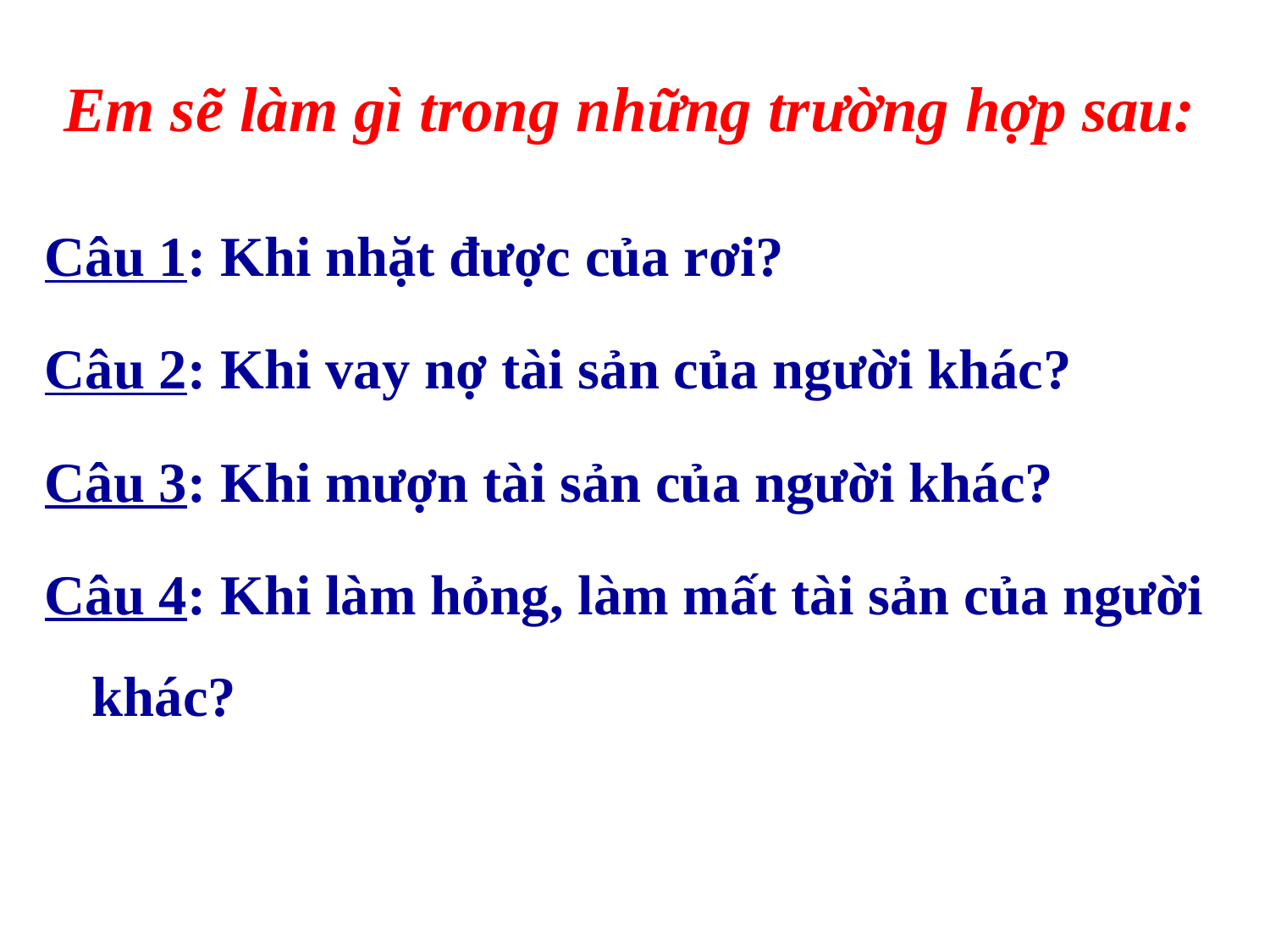

# Em sẽ làm gì trong những trường hợp sau:
Câu 1: Khi nhặt được của rơi?
Câu 2: Khi vay nợ tài sản của người khác?
Câu 3: Khi mượn tài sản của người khác?
Câu 4: Khi làm hỏng, làm mất tài sản của người khác?